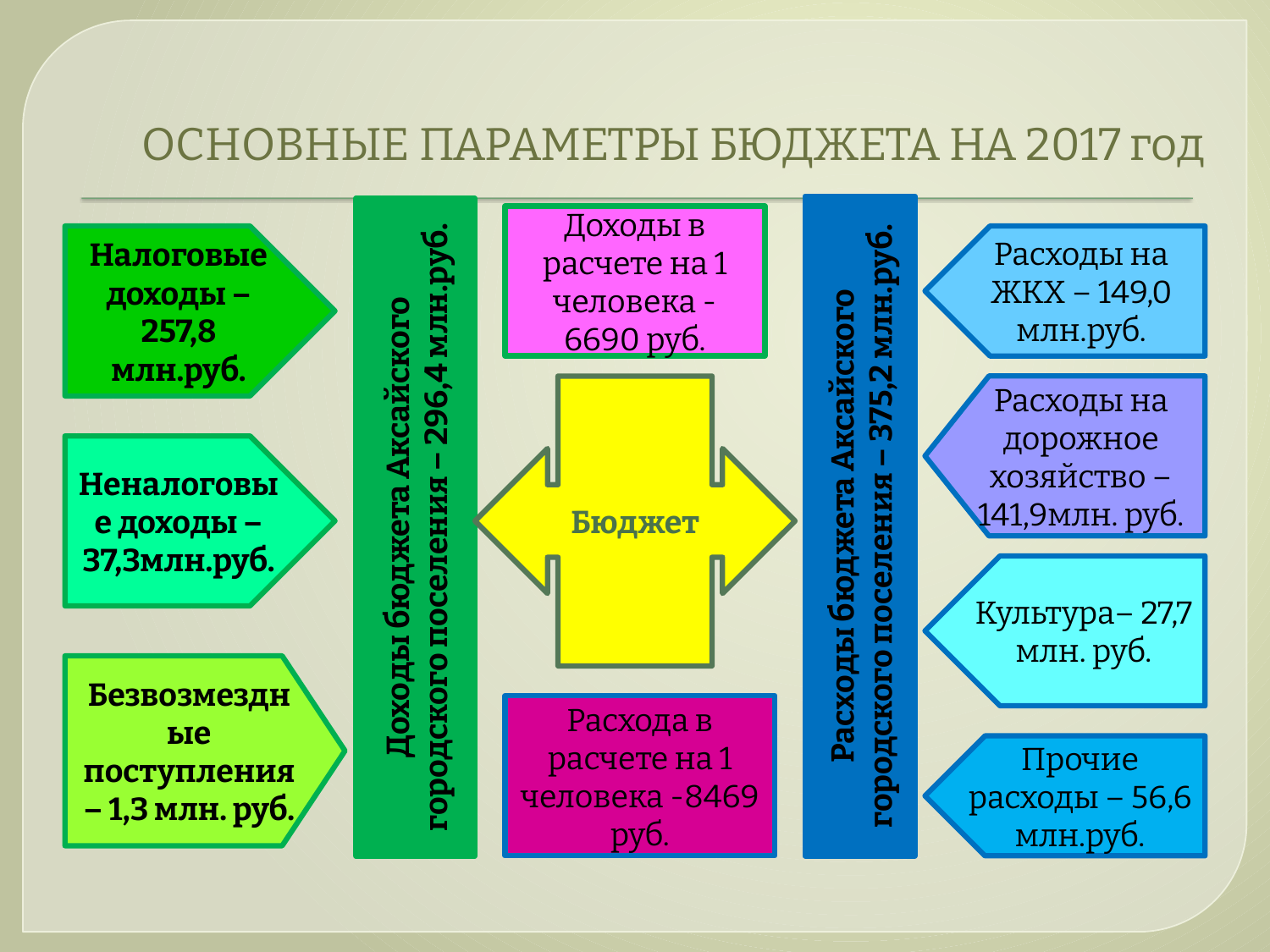

# ОСНОВНЫЕ ПАРАМЕТРЫ БЮДЖЕТА НА 2017 год
Доходы в расчете на 1 человека -6690 руб.
Налоговые доходы – 257,8 млн.руб.
Расходы на ЖКХ – 149,0 млн.руб.
Бюджет
Расходы на дорожное хозяйство – 141,9млн. руб.
Неналоговые доходы – 37,3млн.руб.
Доходы бюджета Аксайского городского поселения – 296,4 млн.руб.
Расходы бюджета Аксайского городского поселения – 375,2 млн.руб.
Культура– 27,7 млн. руб.
Безвозмездные поступления – 1,3 млн. руб.
Расхода в расчете на 1 человека -8469 руб.
Прочие расходы – 56,6 млн.руб.